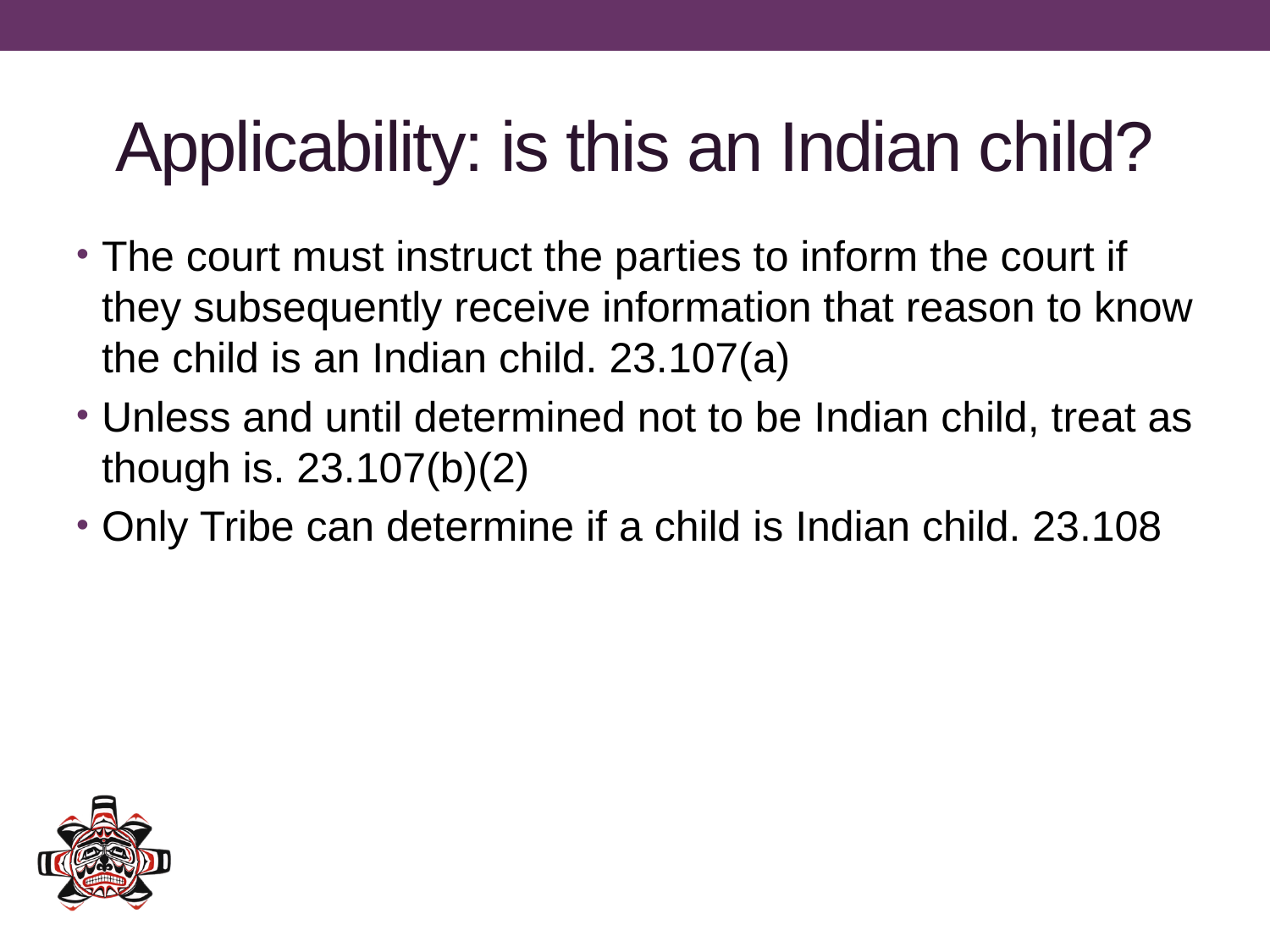

# Applicability: is this an Indian child?
The court must instruct the parties to inform the court if they subsequently receive information that reason to know the child is an Indian child. 23.107(a)
Unless and until determined not to be Indian child, treat as though is. 23.107(b)(2)
Only Tribe can determine if a child is Indian child. 23.108